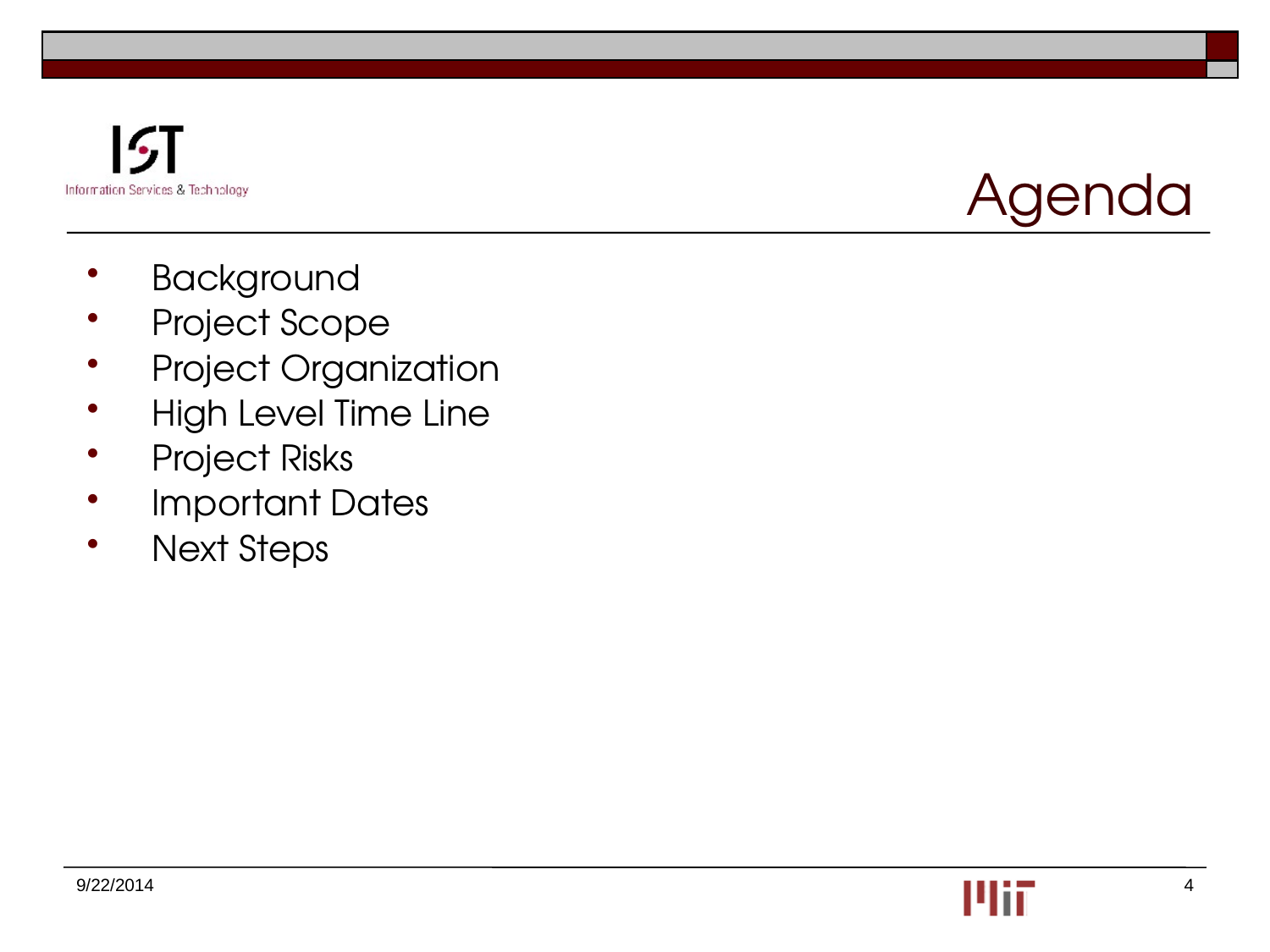

# Agenda
Background
Project Scope
Project Organization
High Level Time Line
Project Risks
Important Dates
Next Steps
9/22/2014
4